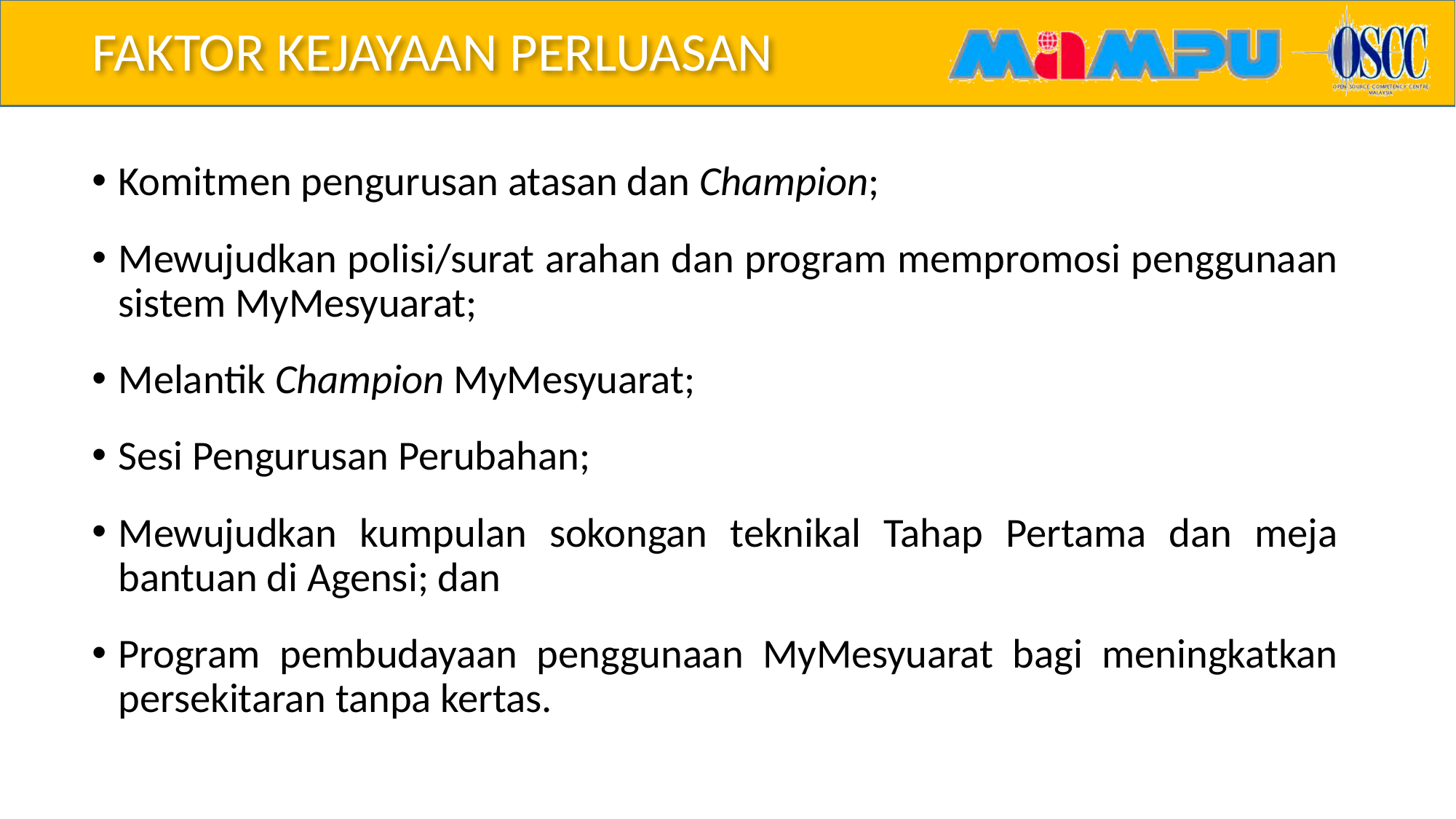

# FAKTOR KEJAYAAN PERLUASAN
Komitmen pengurusan atasan dan Champion;
Mewujudkan polisi/surat arahan dan program mempromosi penggunaan sistem MyMesyuarat;
Melantik Champion MyMesyuarat;
Sesi Pengurusan Perubahan;
Mewujudkan kumpulan sokongan teknikal Tahap Pertama dan meja bantuan di Agensi; dan
Program pembudayaan penggunaan MyMesyuarat bagi meningkatkan persekitaran tanpa kertas.